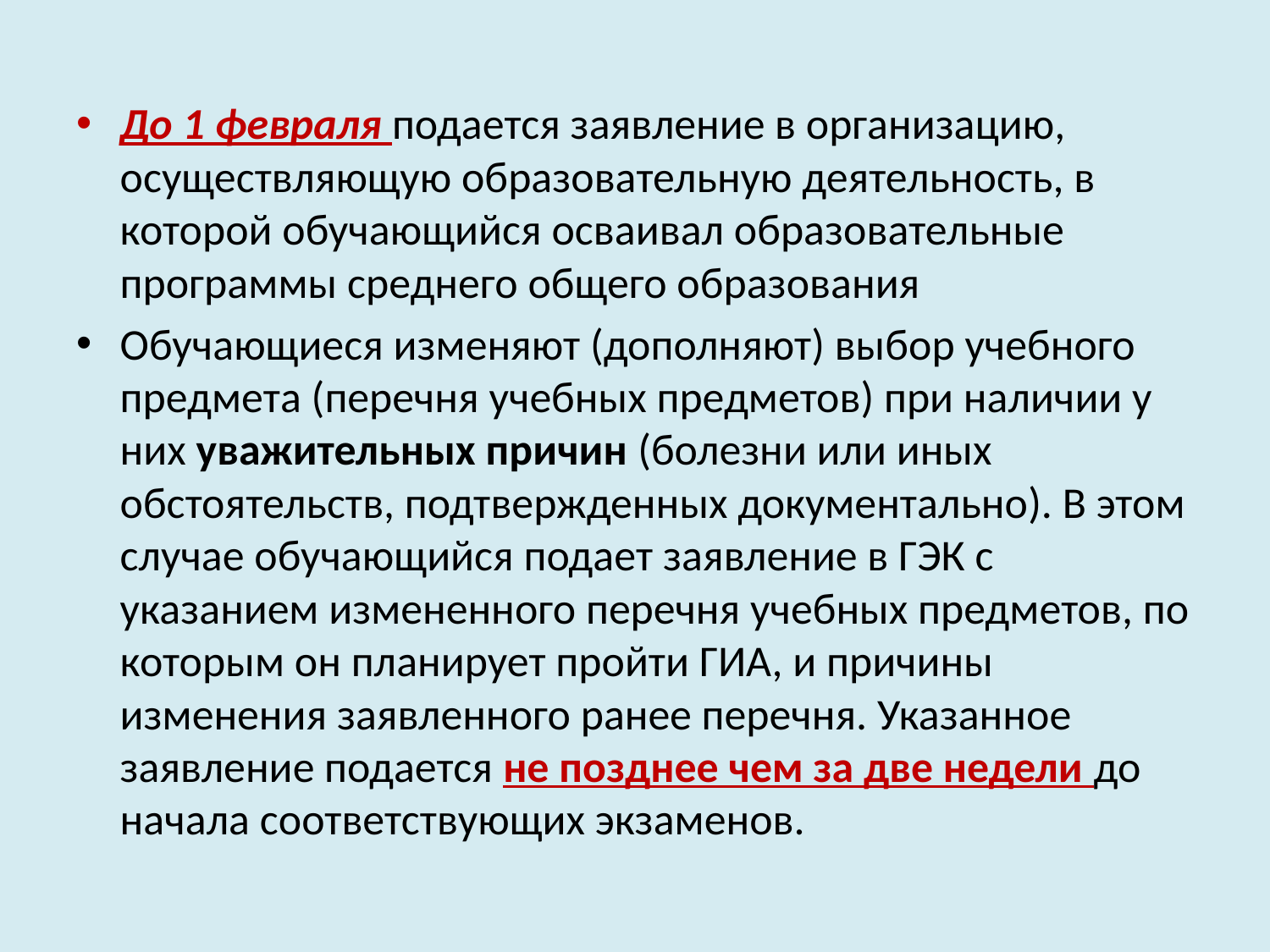

До 1 февраля подается заявление в организацию, осуществляющую образовательную деятельность, в которой обучающийся осваивал образовательные программы среднего общего образования
Обучающиеся изменяют (дополняют) выбор учебного предмета (перечня учебных предметов) при наличии у них уважительных причин (болезни или иных обстоятельств, подтвержденных документально). В этом случае обучающийся подает заявление в ГЭК с указанием измененного перечня учебных предметов, по которым он планирует пройти ГИА, и причины изменения заявленного ранее перечня. Указанное заявление подается не позднее чем за две недели до начала соответствующих экзаменов.